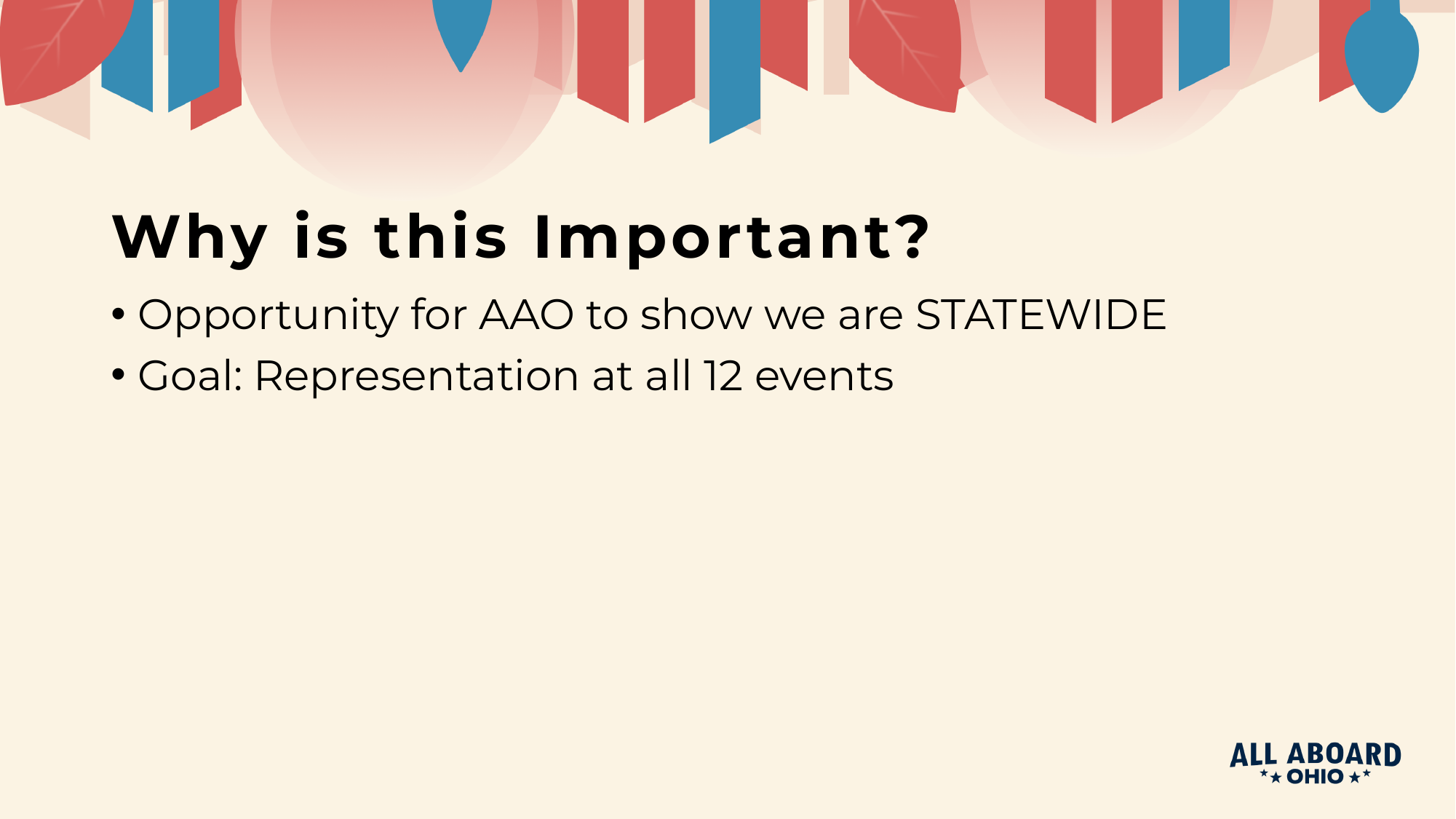

# Why is this Important?
Opportunity for AAO to show we are STATEWIDE
Goal: Representation at all 12 events